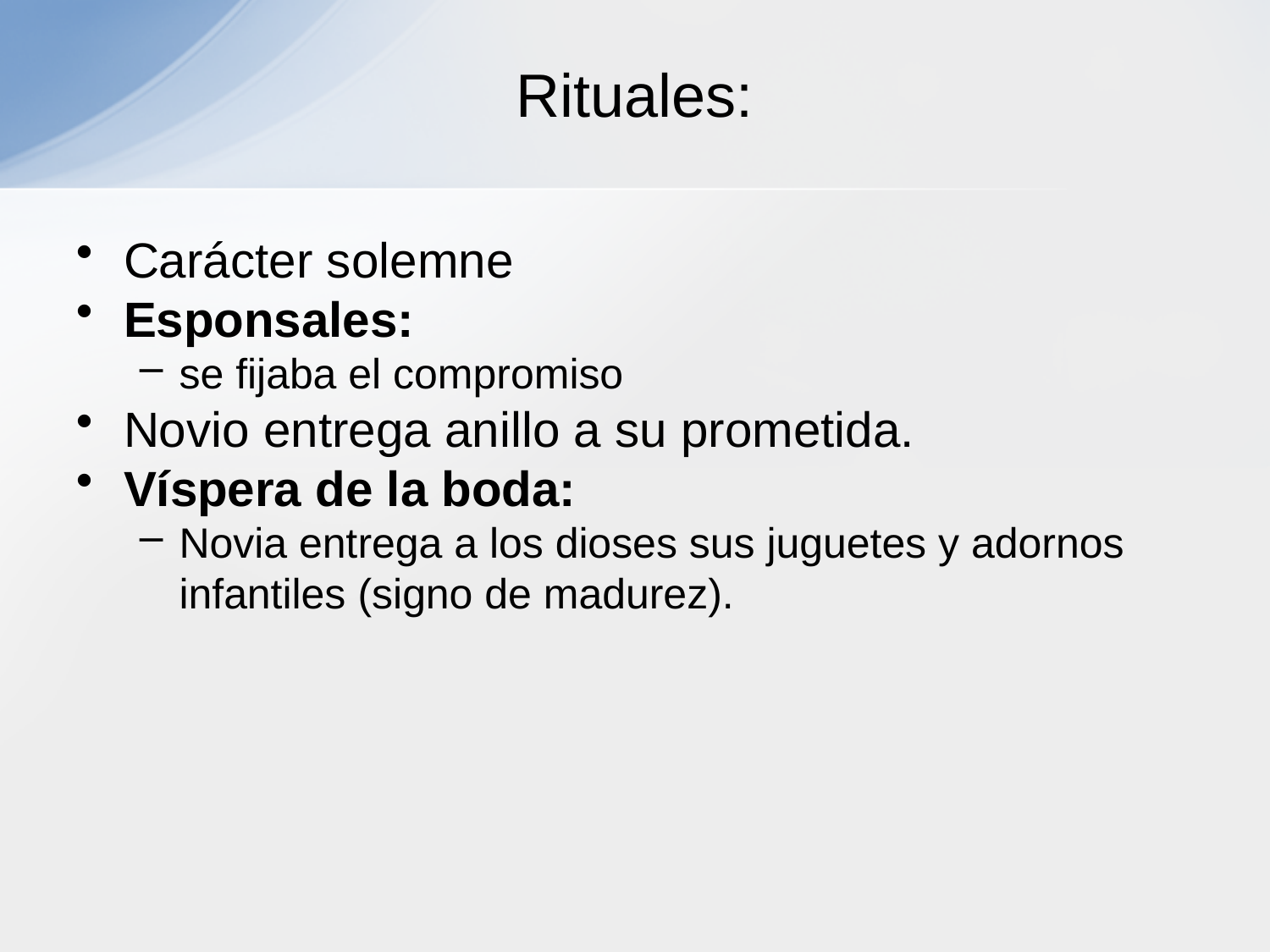

# Rituales:
Carácter solemne
Esponsales:
se fijaba el compromiso
Novio entrega anillo a su prometida.
Víspera de la boda:
Novia entrega a los dioses sus juguetes y adornos infantiles (signo de madurez).